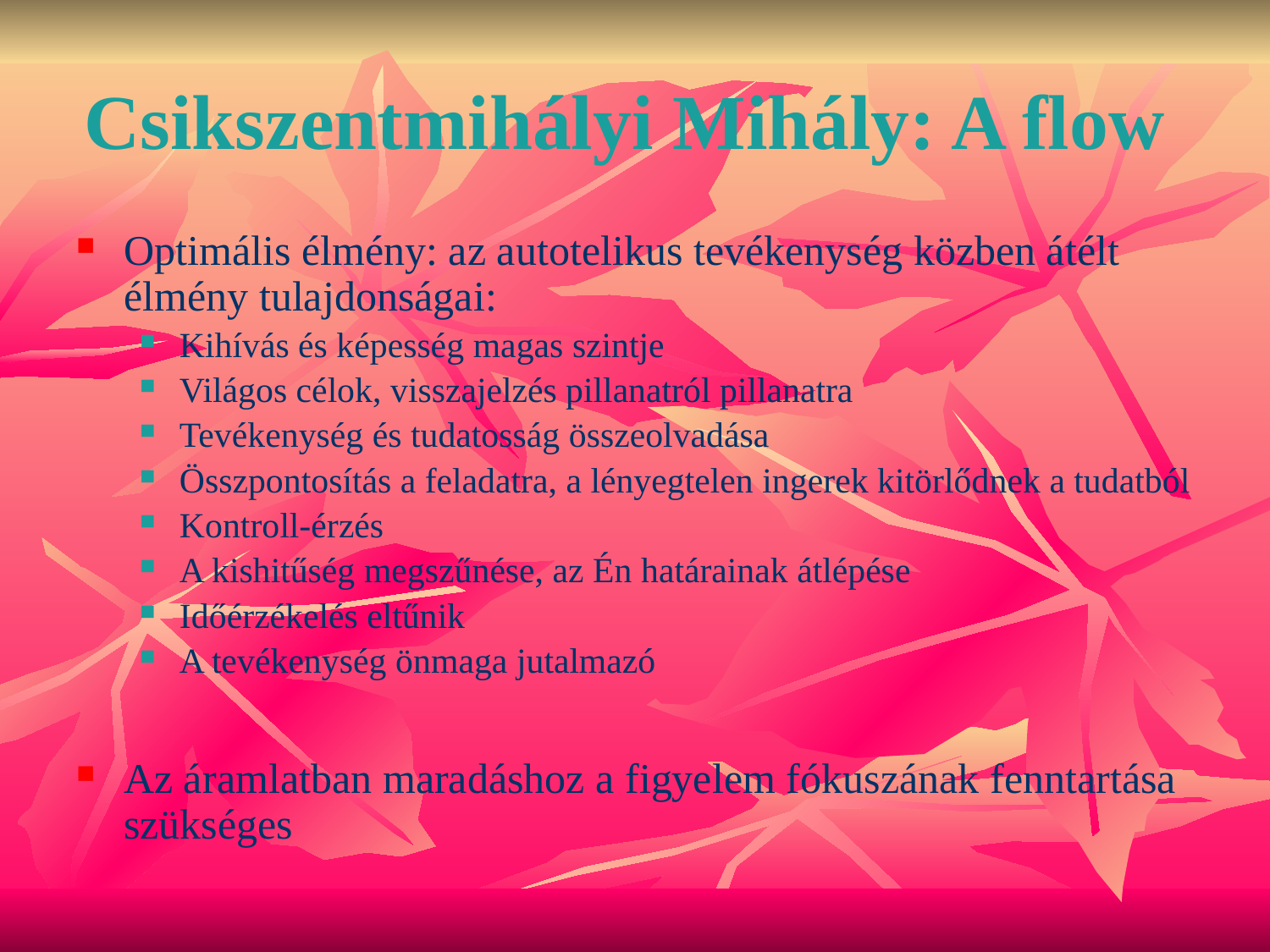

# Csikszentmihályi Mihály: A flow
Optimális élmény: az autotelikus tevékenység közben átélt élmény tulajdonságai:
Kihívás és képesség magas szintje
Világos célok, visszajelzés pillanatról pillanatra
Tevékenység és tudatosság összeolvadása
Összpontosítás a feladatra, a lényegtelen ingerek kitörlődnek a tudatból
Kontroll-érzés
A kishitűség megszűnése, az Én határainak átlépése
Időérzékelés eltűnik
A tevékenység önmaga jutalmazó

Az áramlatban maradáshoz a figyelem fókuszának fenntartása szükséges